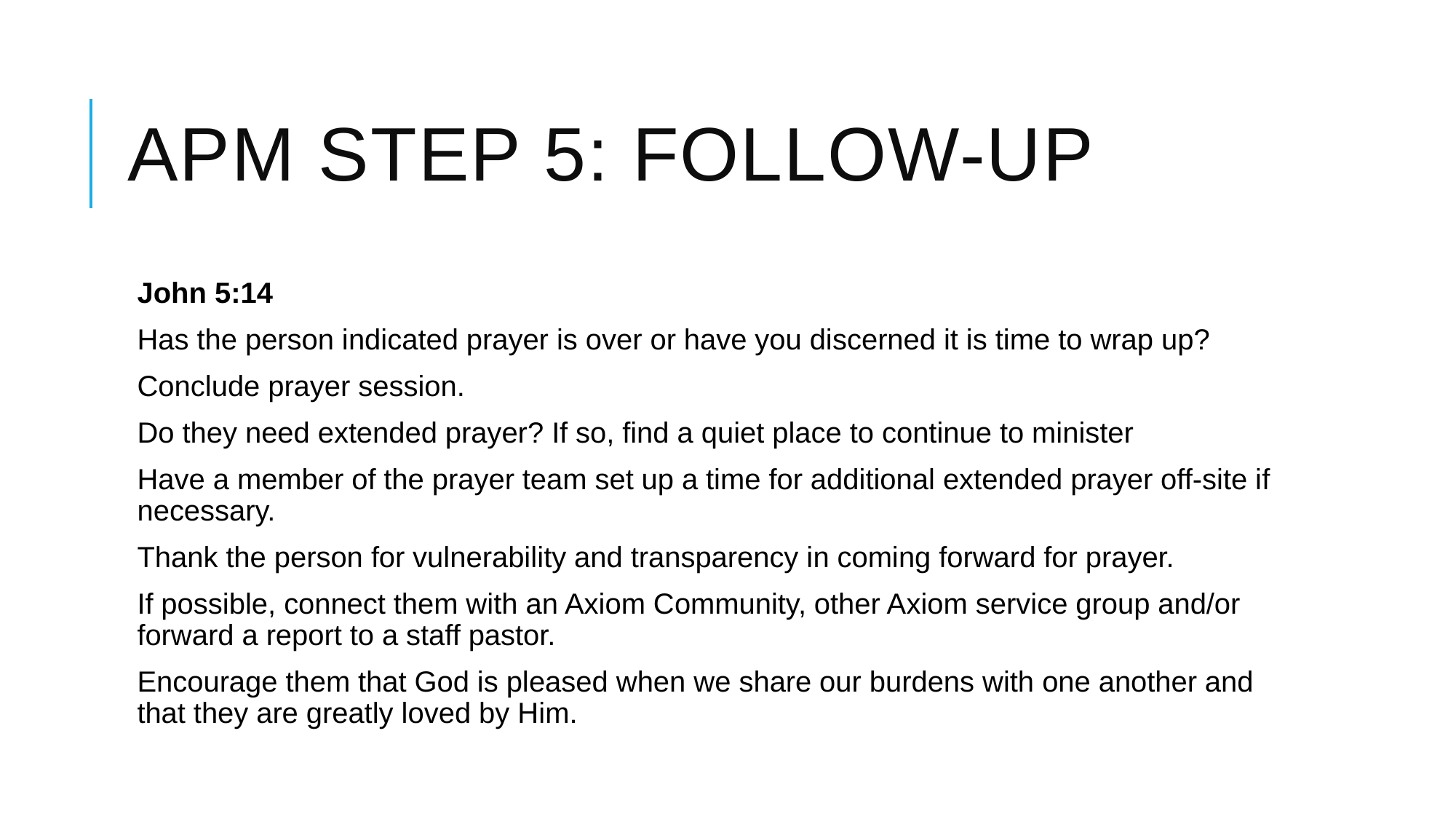

# APM STEP 5: Follow-UP
John 5:14
Has the person indicated prayer is over or have you discerned it is time to wrap up?
Conclude prayer session.
Do they need extended prayer? If so, find a quiet place to continue to minister
Have a member of the prayer team set up a time for additional extended prayer off-site if necessary.
Thank the person for vulnerability and transparency in coming forward for prayer.
If possible, connect them with an Axiom Community, other Axiom service group and/or forward a report to a staff pastor.
Encourage them that God is pleased when we share our burdens with one another and that they are greatly loved by Him.